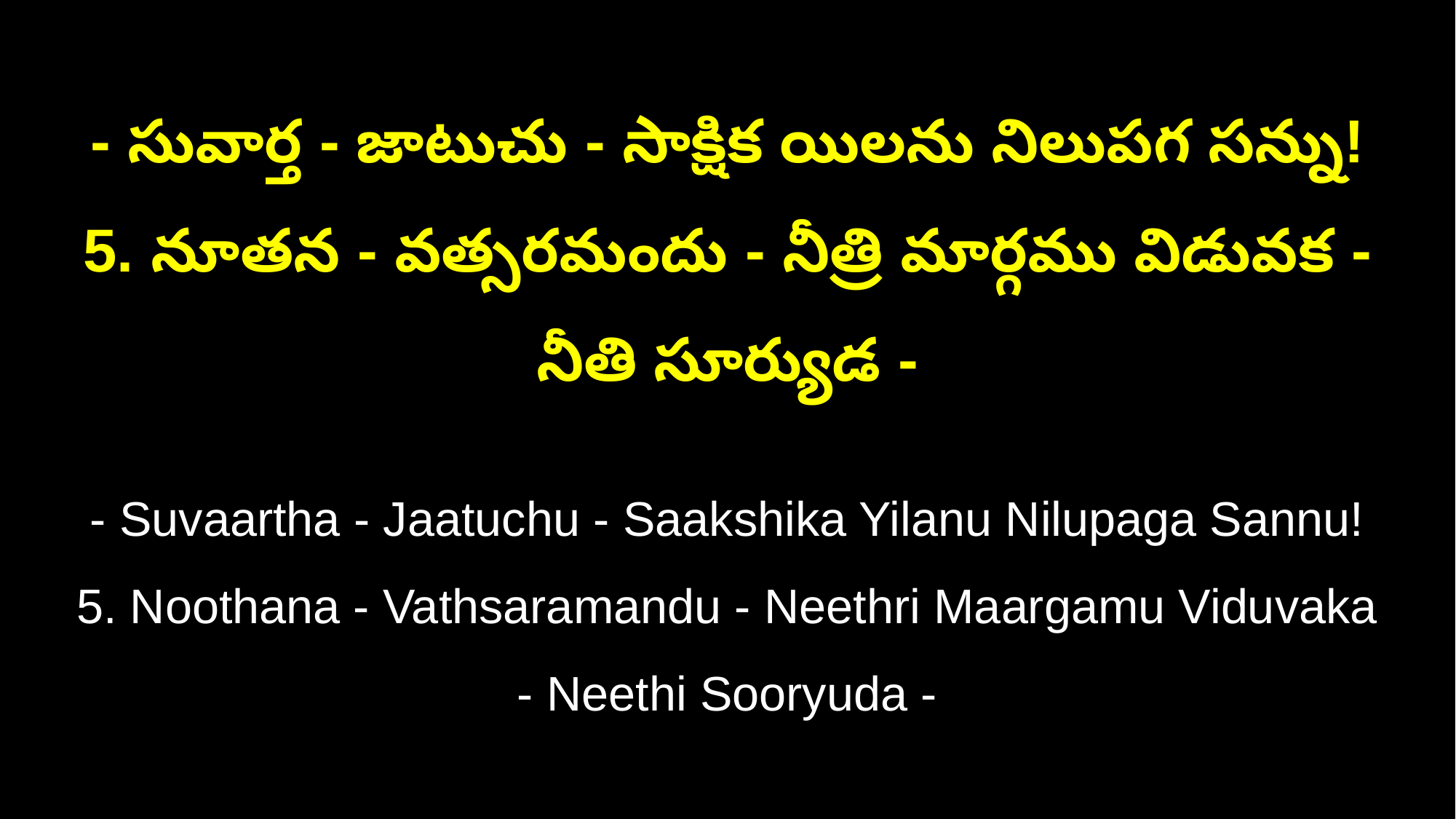

- సువార్త - జాటుచు - సాక్షిక యిలను నిలుపగ సన్ను!
5. నూతన - వత్సరమందు - నీత్రి మార్గము విడువక - నీతి సూర్యుడ -
- Suvaartha - Jaatuchu - Saakshika Yilanu Nilupaga Sannu!
5. Noothana - Vathsaramandu - Neethri Maargamu Viduvaka - Neethi Sooryuda -